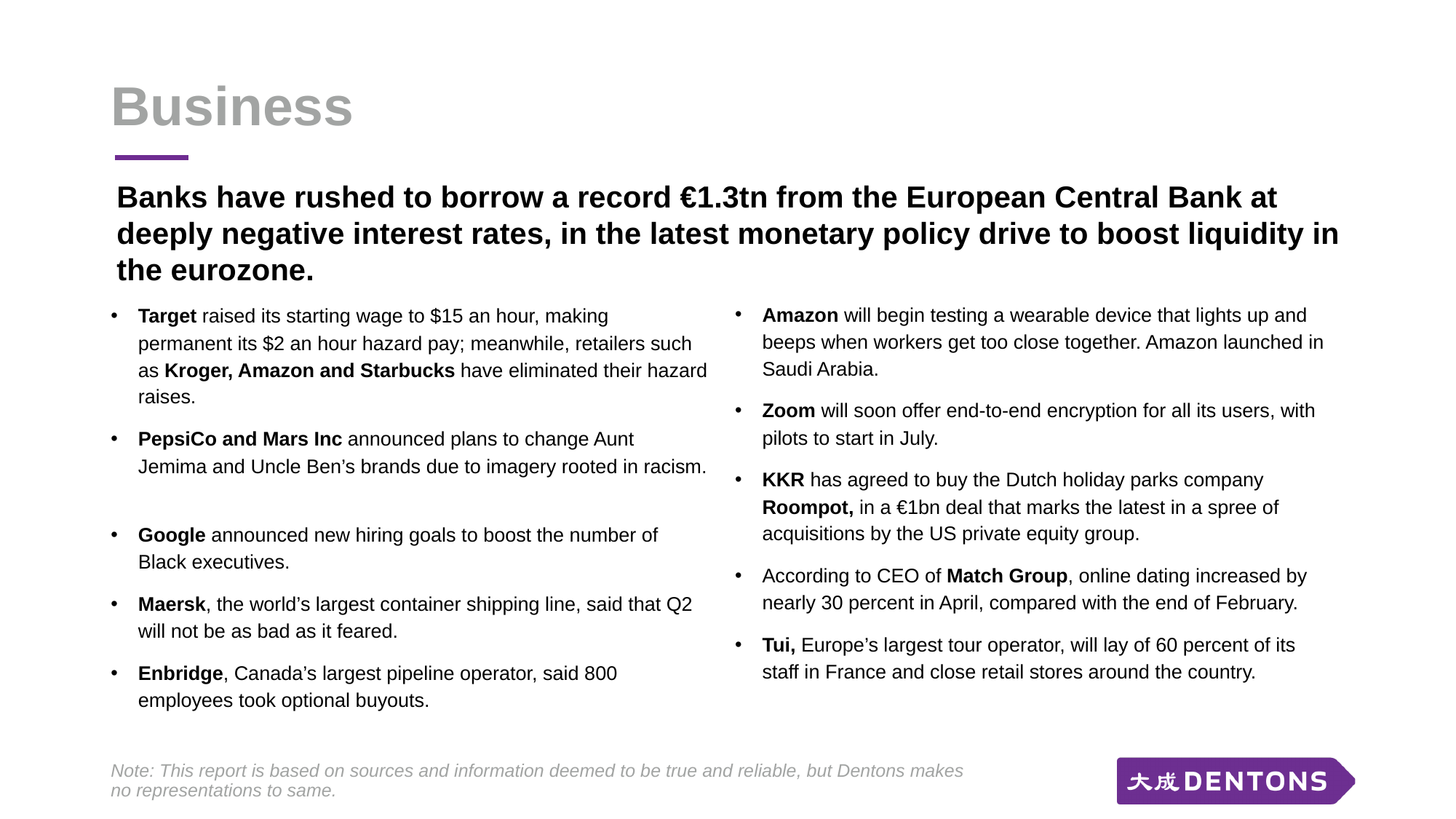

# Business
Banks have rushed to borrow a record €1.3tn from the European Central Bank at deeply negative interest rates, in the latest monetary policy drive to boost liquidity in the eurozone.
Amazon will begin testing a wearable device that lights up and beeps when workers get too close together. Amazon launched in Saudi Arabia.
Zoom will soon offer end-to-end encryption for all its users, with pilots to start in July.
KKR has agreed to buy the Dutch holiday parks company Roompot, in a €1bn deal that marks the latest in a spree of acquisitions by the US private equity group.
According to CEO of Match Group, online dating increased by nearly 30 percent in April, compared with the end of February.
Tui, Europe’s largest tour operator, will lay of 60 percent of its staff in France and close retail stores around the country.

Target raised its starting wage to $15 an hour, making permanent its $2 an hour hazard pay; meanwhile, retailers such as Kroger, Amazon and Starbucks have eliminated their hazard raises.
PepsiCo and Mars Inc announced plans to change Aunt Jemima and Uncle Ben’s brands due to imagery rooted in racism.
Google announced new hiring goals to boost the number of Black executives.
Maersk, the world’s largest container shipping line, said that Q2 will not be as bad as it feared.
Enbridge, Canada’s largest pipeline operator, said 800 employees took optional buyouts.

Note: This report is based on sources and information deemed to be true and reliable, but Dentons makes no representations to same.